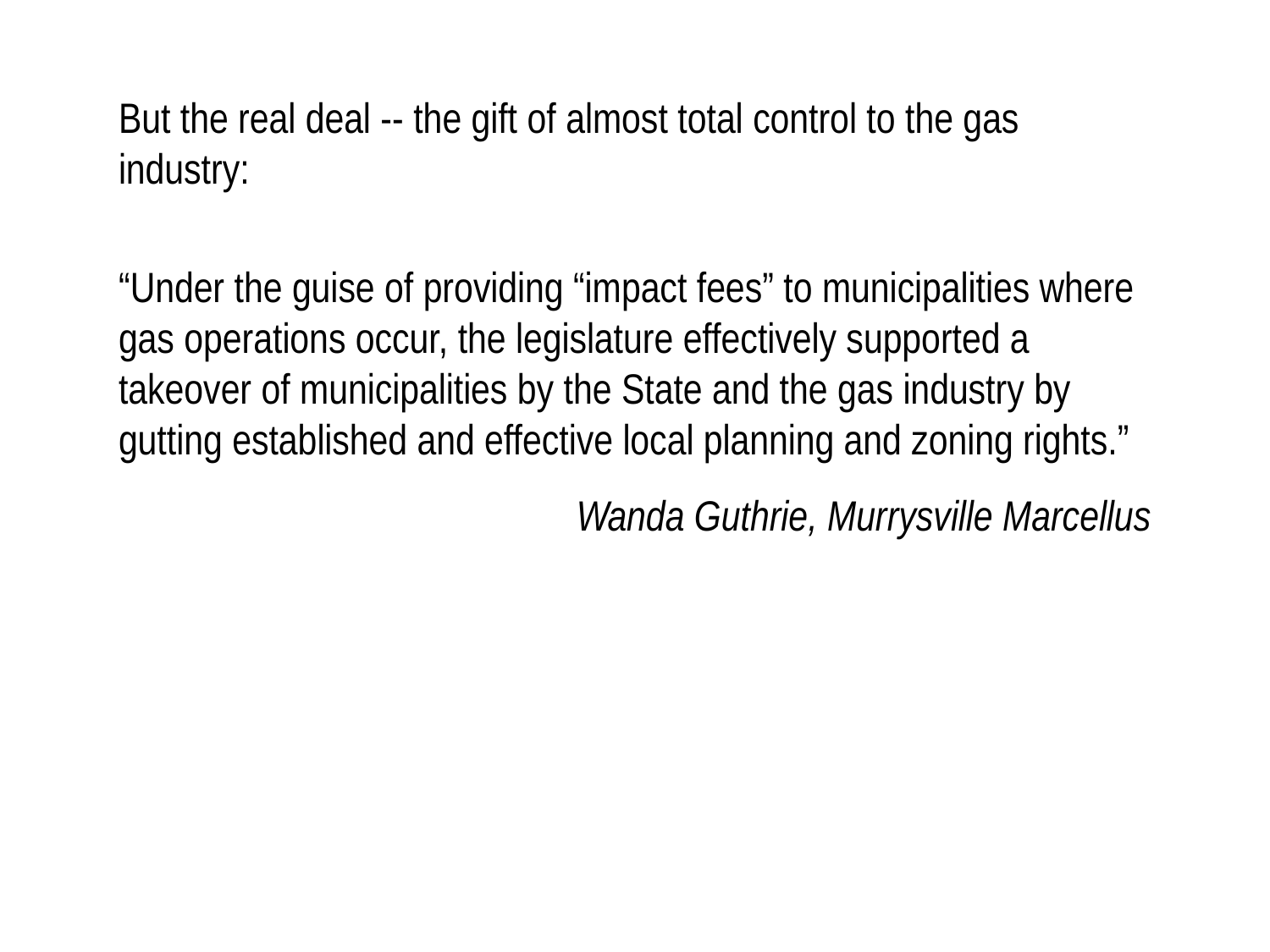

But the real deal -- the gift of almost total control to the gas industry:

“Under the guise of providing “impact fees” to municipalities where gas operations occur, the legislature effectively supported a takeover of municipalities by the State and the gas industry by gutting established and effective local planning and zoning rights.”
 Wanda Guthrie, Murrysville Marcellus